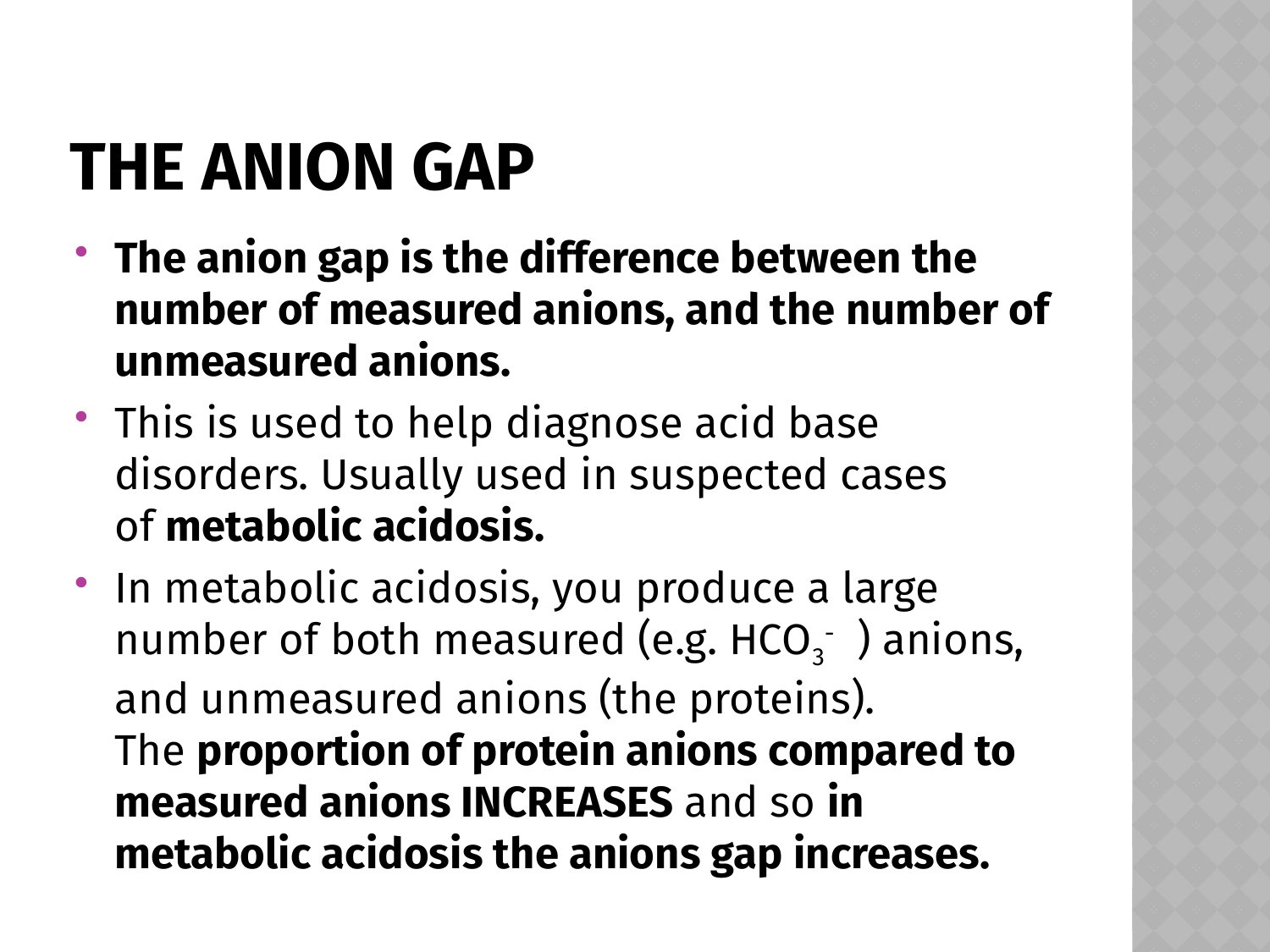

# The Anion Gap
The anion gap is the difference between the number of measured anions, and the number of unmeasured anions.
This is used to help diagnose acid base disorders. Usually used in suspected cases of metabolic acidosis.
In metabolic acidosis, you produce a large number of both measured (e.g. HCO3-  ) anions, and unmeasured anions (the proteins). The proportion of protein anions compared to measured anions INCREASES and so in metabolic acidosis the anions gap increases.